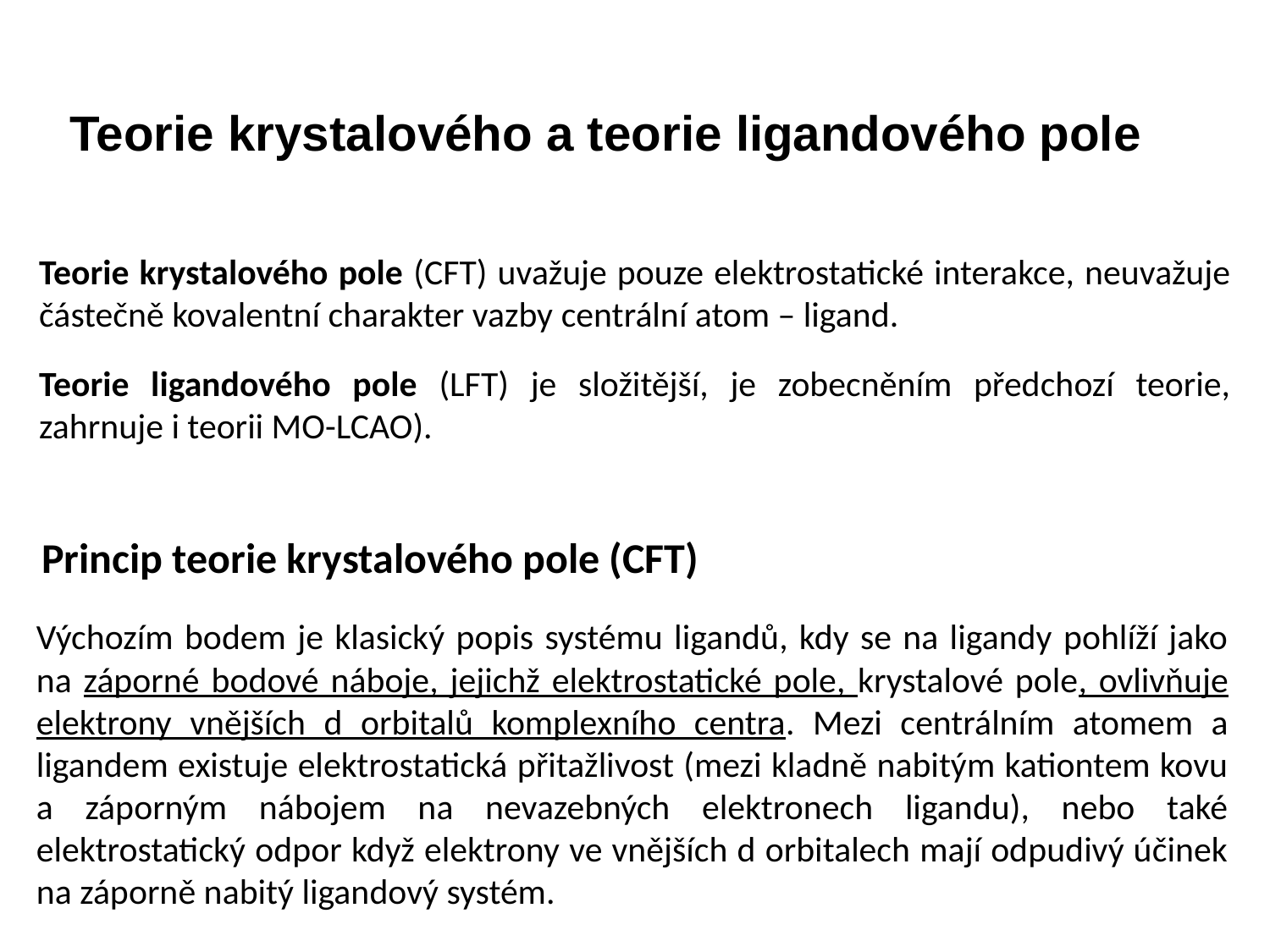

# Teorie krystalového a teorie ligandového pole
Teorie krystalového pole (CFT) uvažuje pouze elektrostatické interakce, neuvažuje částečně kovalentní charakter vazby centrální atom – ligand.

Teorie ligandového pole (LFT) je složitější, je zobecněním předchozí teorie, zahrnuje i teorii MO-LCAO).

Princip teorie krystalového pole (CFT)
Výchozím bodem je klasický popis systému ligandů, kdy se na ligandy pohlíží jako na záporné bodové náboje, jejichž elektrostatické pole, krystalové pole, ovlivňuje elektrony vnějších d orbitalů komplexního centra. Mezi centrálním atomem a ligandem existuje elektrostatická přitažlivost (mezi kladně nabitým kationtem kovu a záporným nábojem na nevazebných elektronech ligandu), nebo také elektrostatický odpor když elektrony ve vnějších d orbitalech mají odpudivý účinek na záporně nabitý ligandový systém.